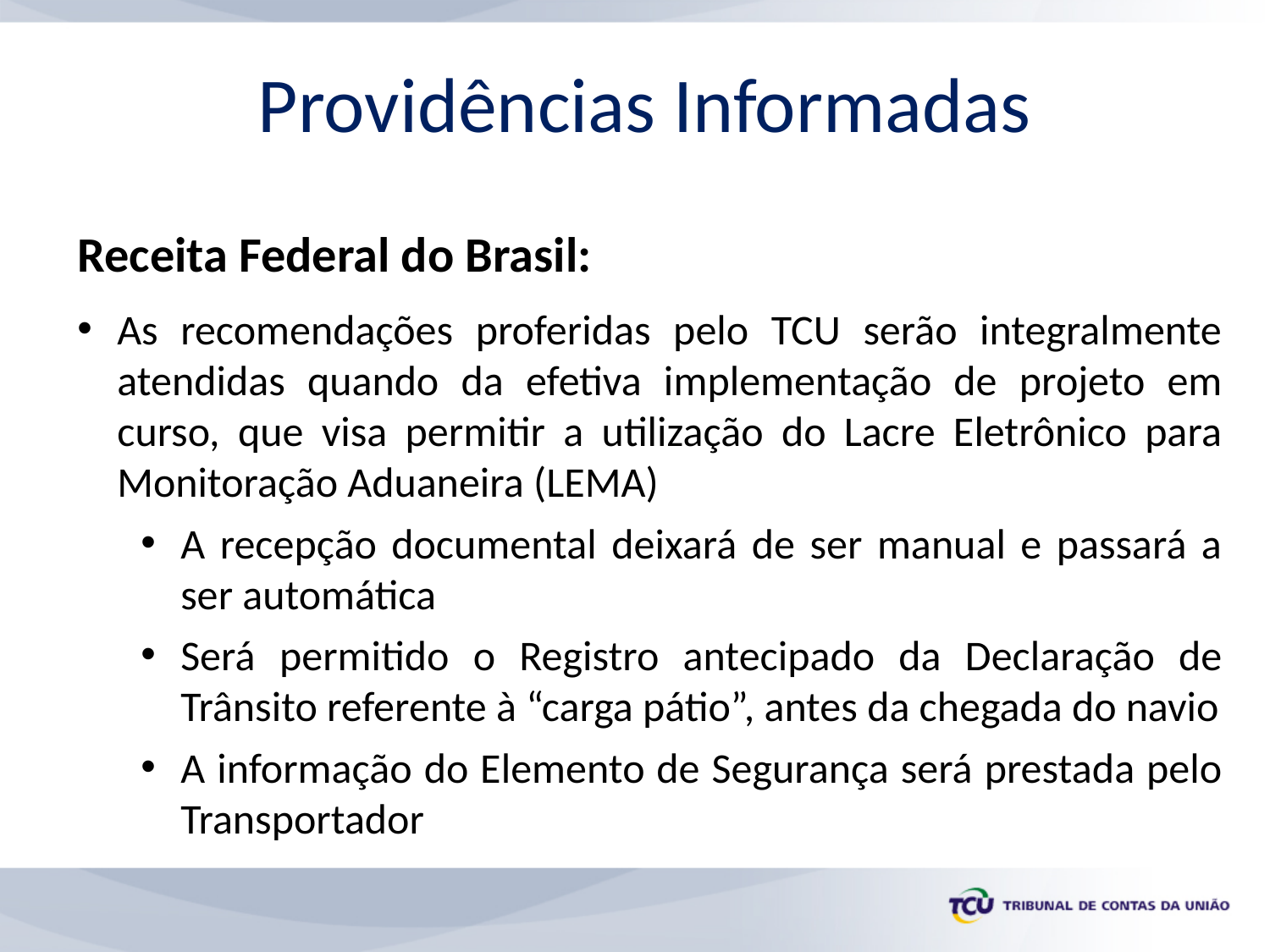

# Providências Informadas
Receita Federal do Brasil:
As recomendações proferidas pelo TCU serão integralmente atendidas quando da efetiva implementação de projeto em curso, que visa permitir a utilização do Lacre Eletrônico para Monitoração Aduaneira (LEMA)
A recepção documental deixará de ser manual e passará a ser automática
Será permitido o Registro antecipado da Declaração de Trânsito referente à “carga pátio”, antes da chegada do navio
A informação do Elemento de Segurança será prestada pelo Transportador